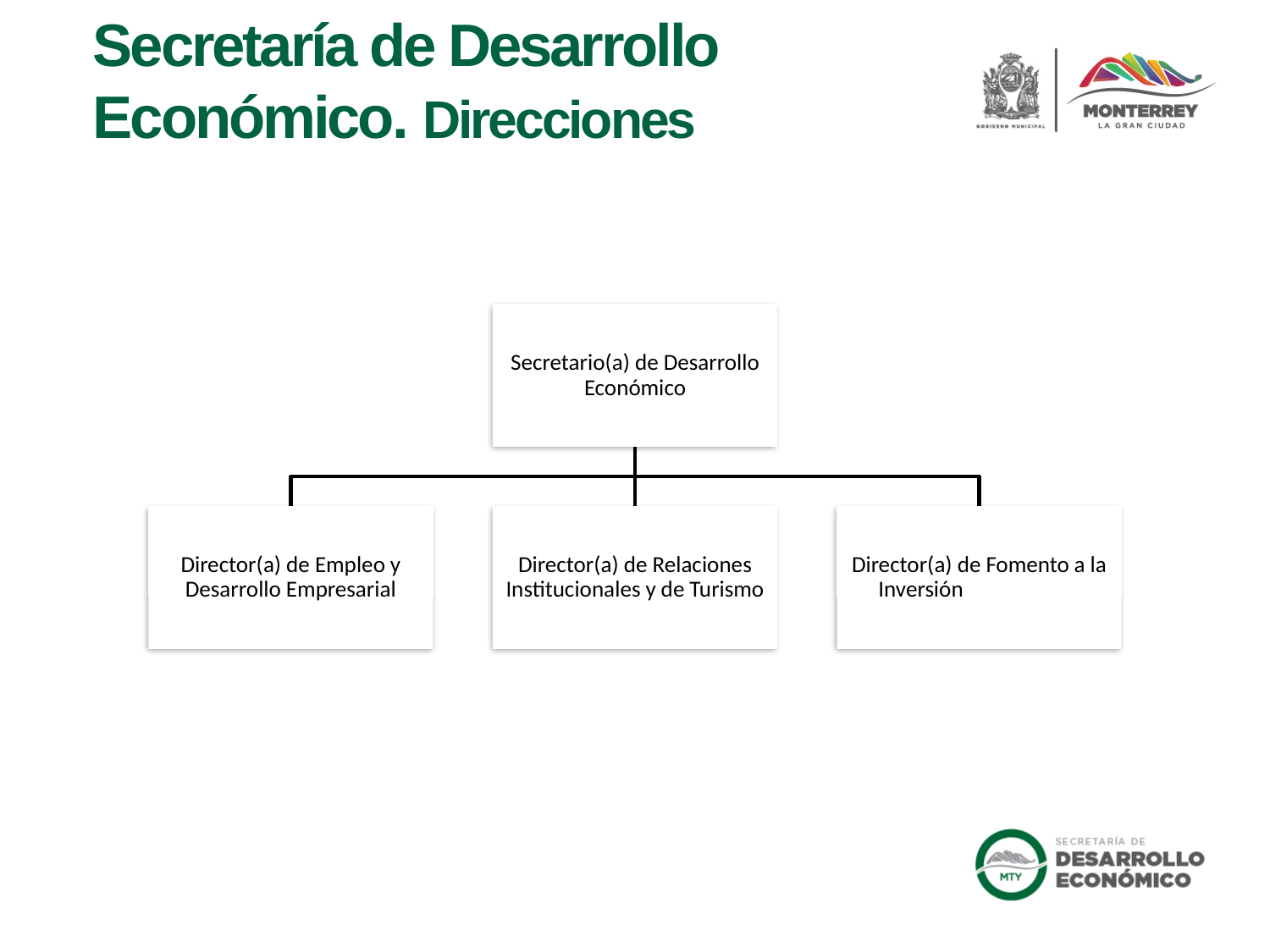

Secretaría de Desarrollo Económico. Direcciones
Secretario(a) de Desarrollo Económico
Director(a) de Empleo y Desarrollo Empresarial
Director(a) de Relaciones Institucionales y de Turismo
Director(a) de Fomento a la Inversión